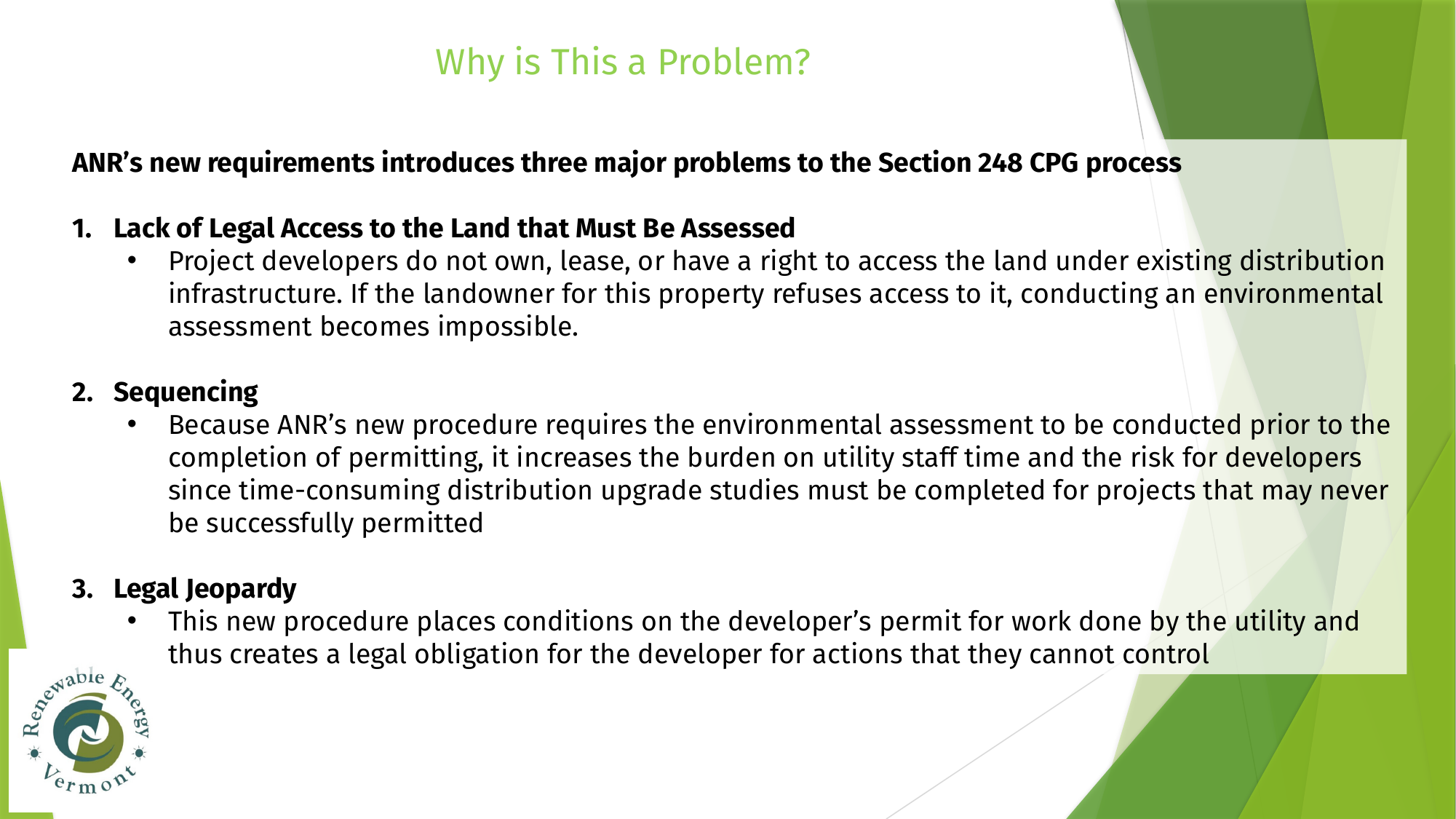

Why is This a Problem?
ANR’s new requirements introduces three major problems to the Section 248 CPG process

Lack of Legal Access to the Land that Must Be Assessed
Project developers do not own, lease, or have a right to access the land under existing distribution infrastructure. If the landowner for this property refuses access to it, conducting an environmental assessment becomes impossible.

Sequencing
Because ANR’s new procedure requires the environmental assessment to be conducted prior to the completion of permitting, it increases the burden on utility staff time and the risk for developers since time-consuming distribution upgrade studies must be completed for projects that may never be successfully permitted

Legal Jeopardy
This new procedure places conditions on the developer’s permit for work done by the utility and thus creates a legal obligation for the developer for actions that they cannot control